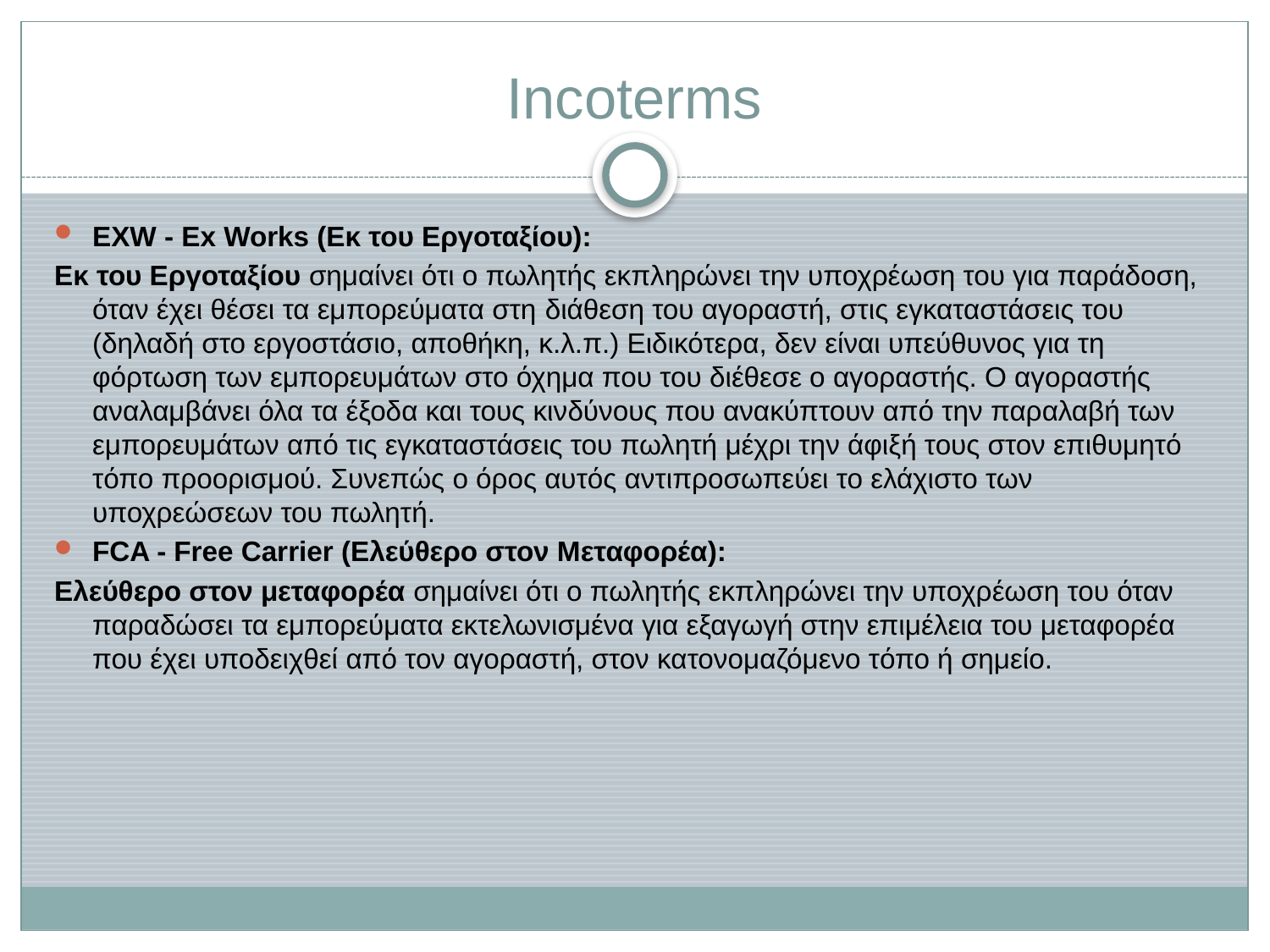

# Incoterms
EXW - Ex Works (Εκ του Εργοταξίου):
Εκ του Εργοταξίου σημαίνει ότι o πωλητής εκπληρώνει την υποχρέωση του για παράδοση, όταν έχει θέσει τα εμπορεύματα στη διάθεση του αγοραστή, στις εγκαταστάσεις του (δηλαδή στο εργοστάσιο, αποθήκη, κ.λ.π.) Ειδικότερα, δεν είναι υπεύθυνος για τη φόρτωση των εμπορευμάτων στο όχημα που του διέθεσε ο αγοραστής. Ο αγοραστής αναλαμβάνει όλα τα έξοδα και τους κινδύνους που ανακύπτουν από την παραλαβή των εμπορευμάτων από τις εγκαταστάσεις του πωλητή μέχρι την άφιξή τους στον επιθυμητό τόπο προορισμού. Συνεπώς ο όρος αυτός αντιπροσωπεύει το ελάχιστο των υποχρεώσεων του πωλητή.
FCA - Free Carrier (Ελεύθερο στον Μεταφορέα):
Ελεύθερο στον μεταφορέα σημαίνει ότι ο πωλητής εκπληρώνει την υποχρέωση του όταν παραδώσει τα εμπορεύματα εκτελωνισμένα για εξαγωγή στην επιμέλεια του μεταφορέα που έχει υποδειχθεί από τον αγοραστή, στον κατονομαζόμενο τόπο ή σημείο.